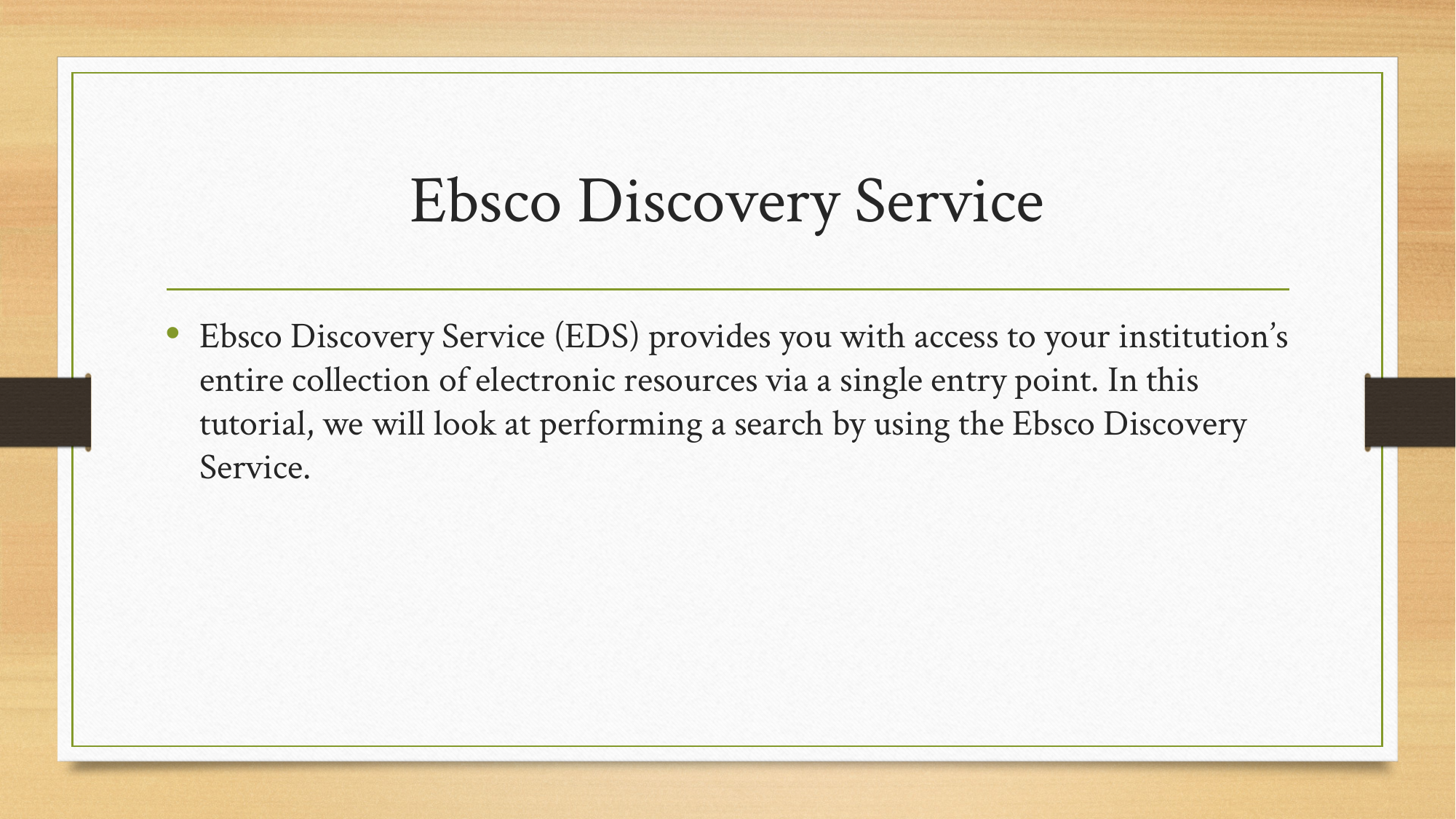

# Ebsco Discovery Service
Ebsco Discovery Service (EDS) provides you with access to your institution’s entire collection of electronic resources via a single entry point. In this tutorial, we will look at performing a search by using the Ebsco Discovery Service.